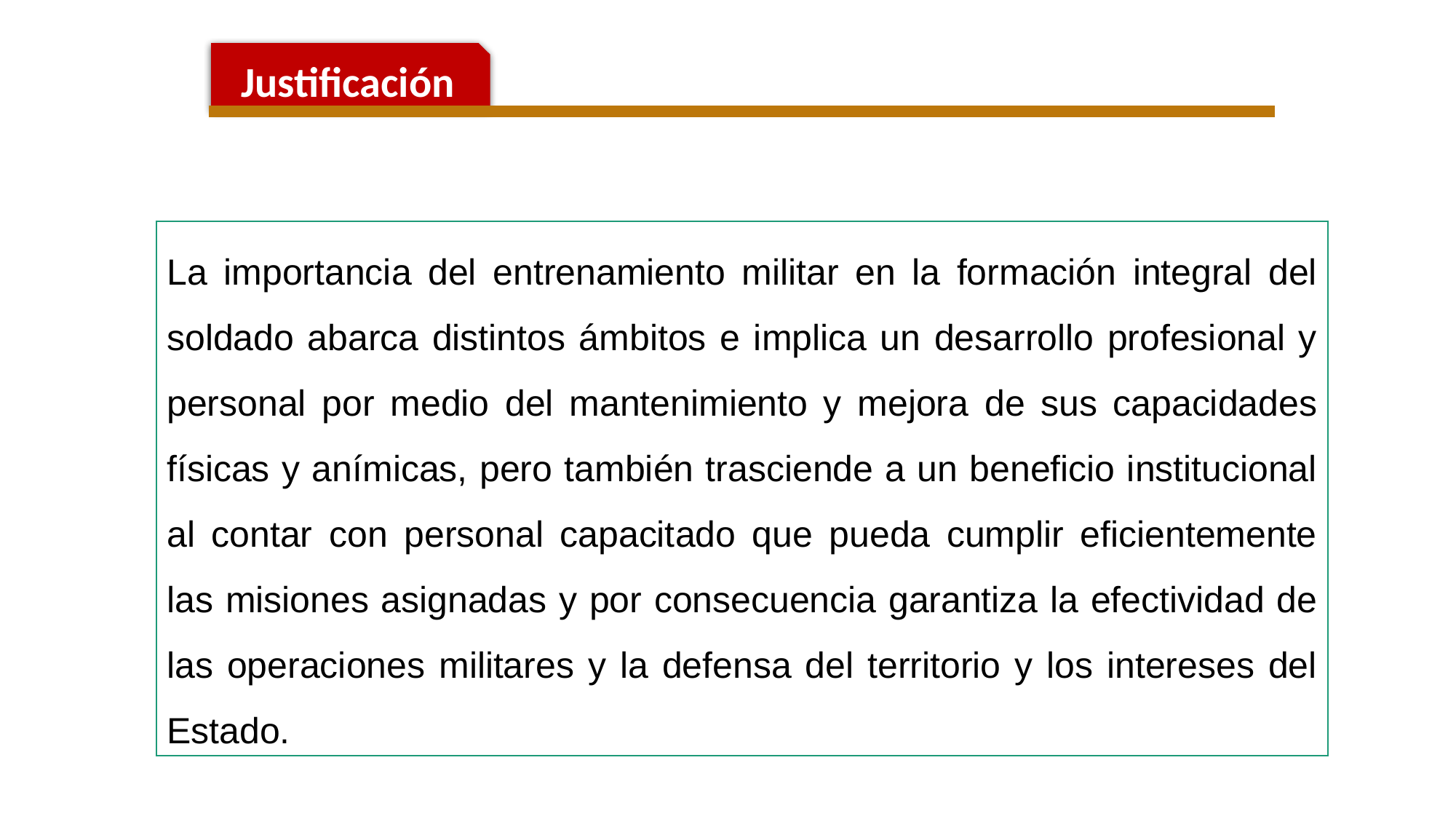

Justificación
La importancia del entrenamiento militar en la formación integral del soldado abarca distintos ámbitos e implica un desarrollo profesional y personal por medio del mantenimiento y mejora de sus capacidades físicas y anímicas, pero también trasciende a un beneficio institucional al contar con personal capacitado que pueda cumplir eficientemente las misiones asignadas y por consecuencia garantiza la efectividad de las operaciones militares y la defensa del territorio y los intereses del Estado.